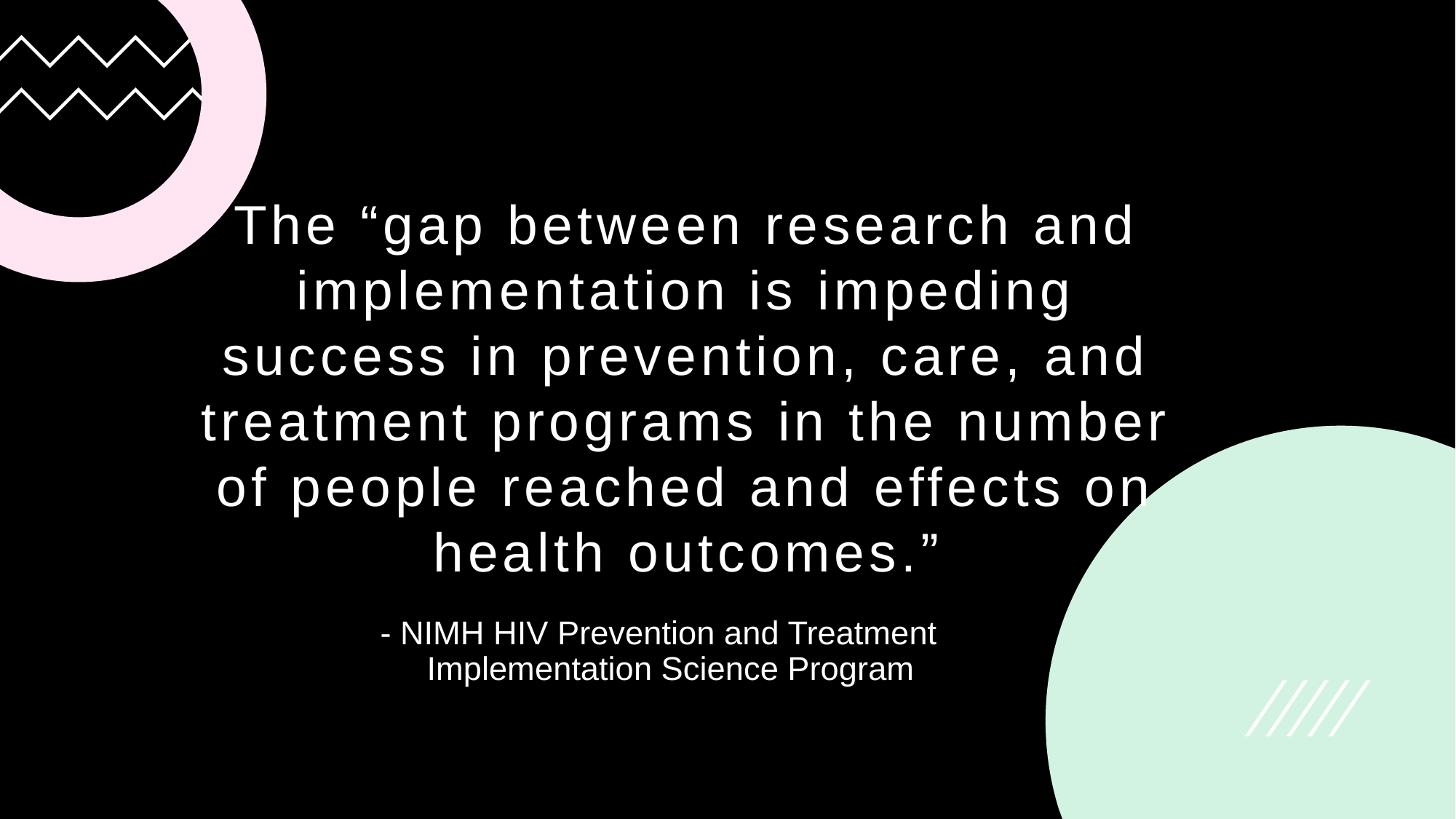

# The “gap between research and implementation is impeding success in prevention, care, and treatment programs in the number of people reached and effects on health outcomes.”
- NIMH HIV Prevention and Treatment Implementation Science Program